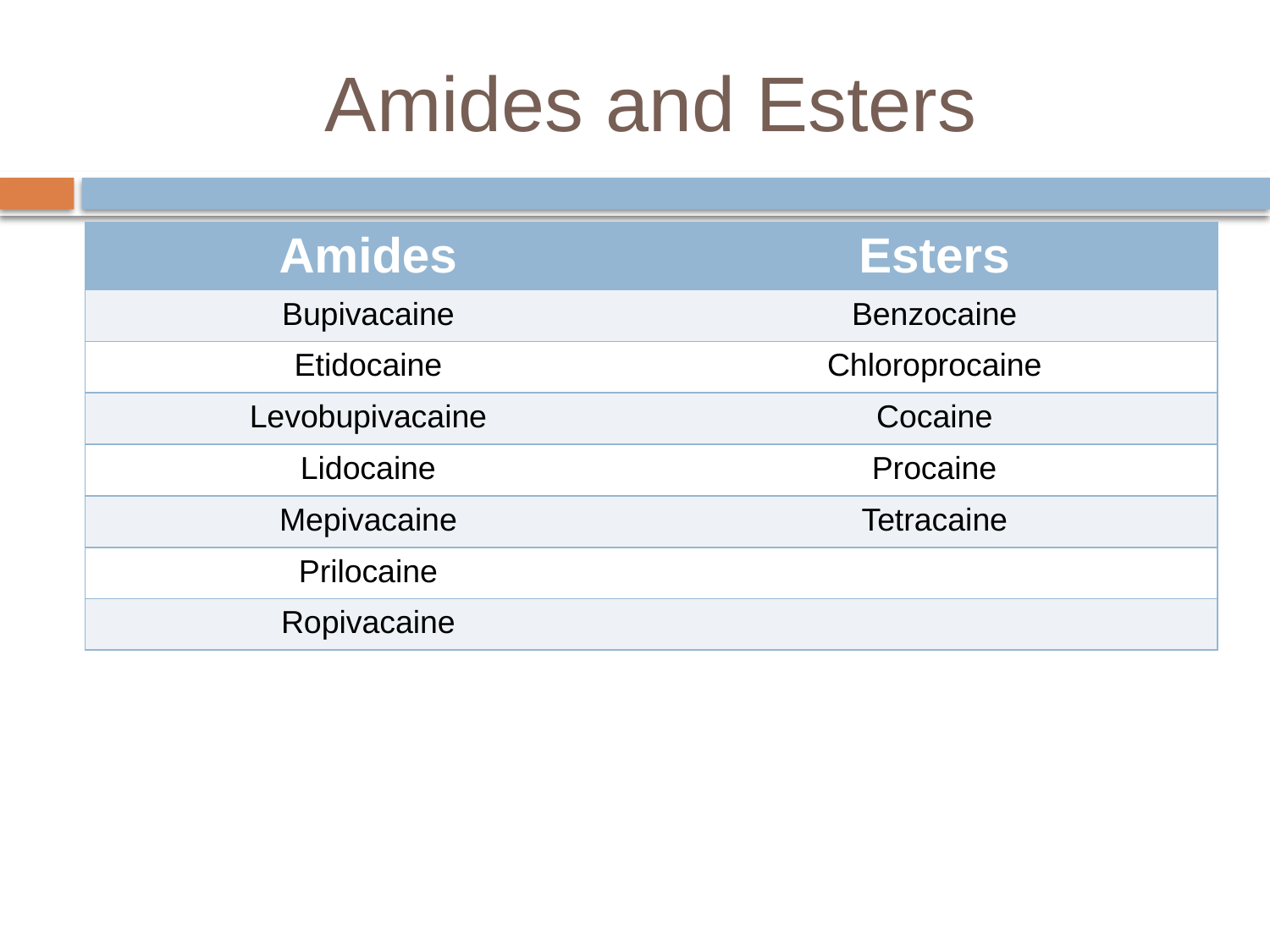

# Amides and Esters
| Amides | Esters |
| --- | --- |
| Bupivacaine | Benzocaine |
| Etidocaine | Chloroprocaine |
| Levobupivacaine | Cocaine |
| Lidocaine | Procaine |
| Mepivacaine | Tetracaine |
| Prilocaine |  |
| Ropivacaine |  |